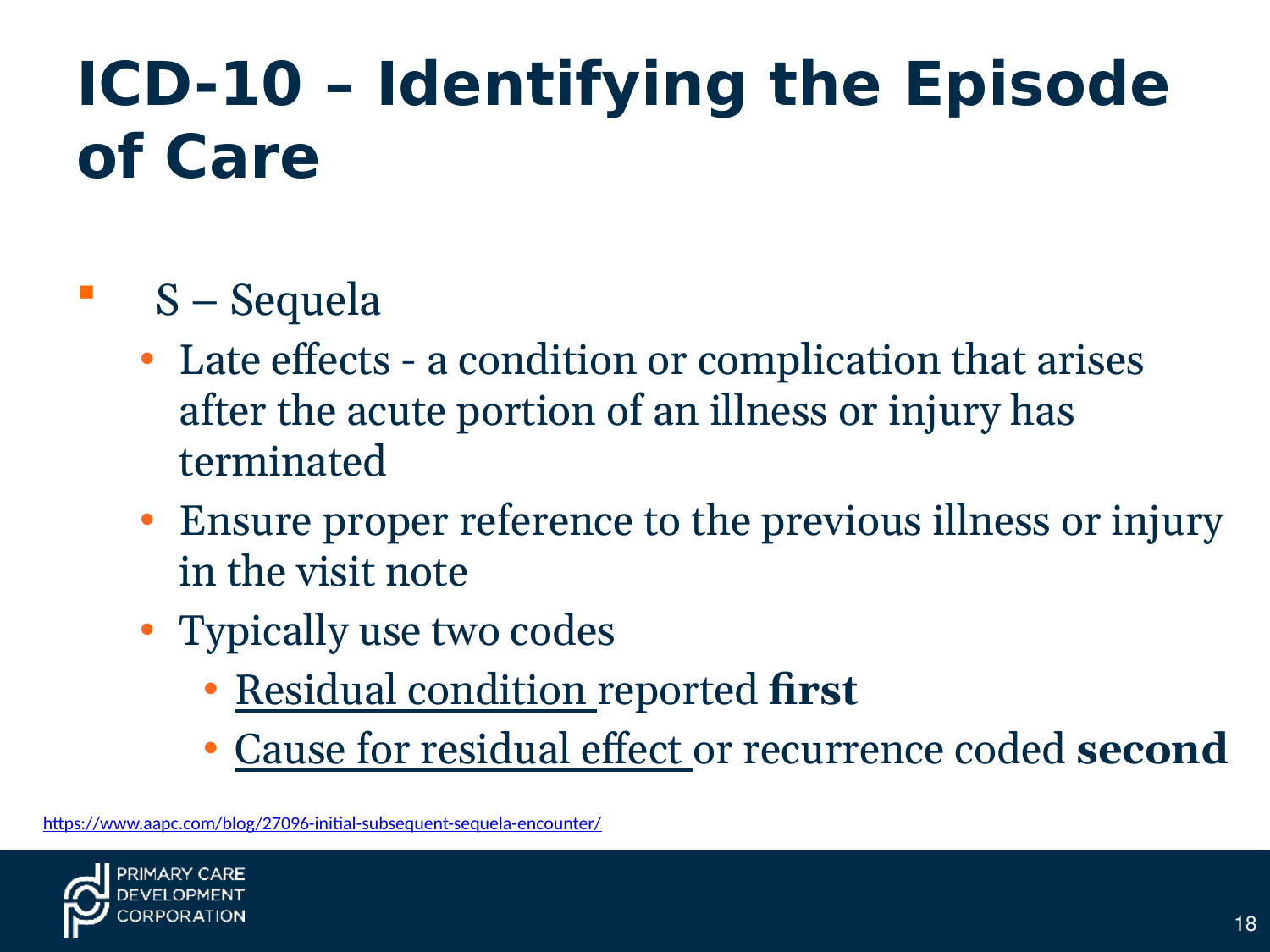

# ICD-10 – Identifying the Episode of Care
S – Sequela
Late effects - a condition or complication that arises after the acute portion of an illness or injury has terminated
Ensure proper reference to the previous illness or injury in the visit note
Typically use two codes
Residual condition reported first
Cause for residual effect or recurrence coded second

https://www.aapc.com/blog/27096-initial-subsequent-sequela-encounter/
18